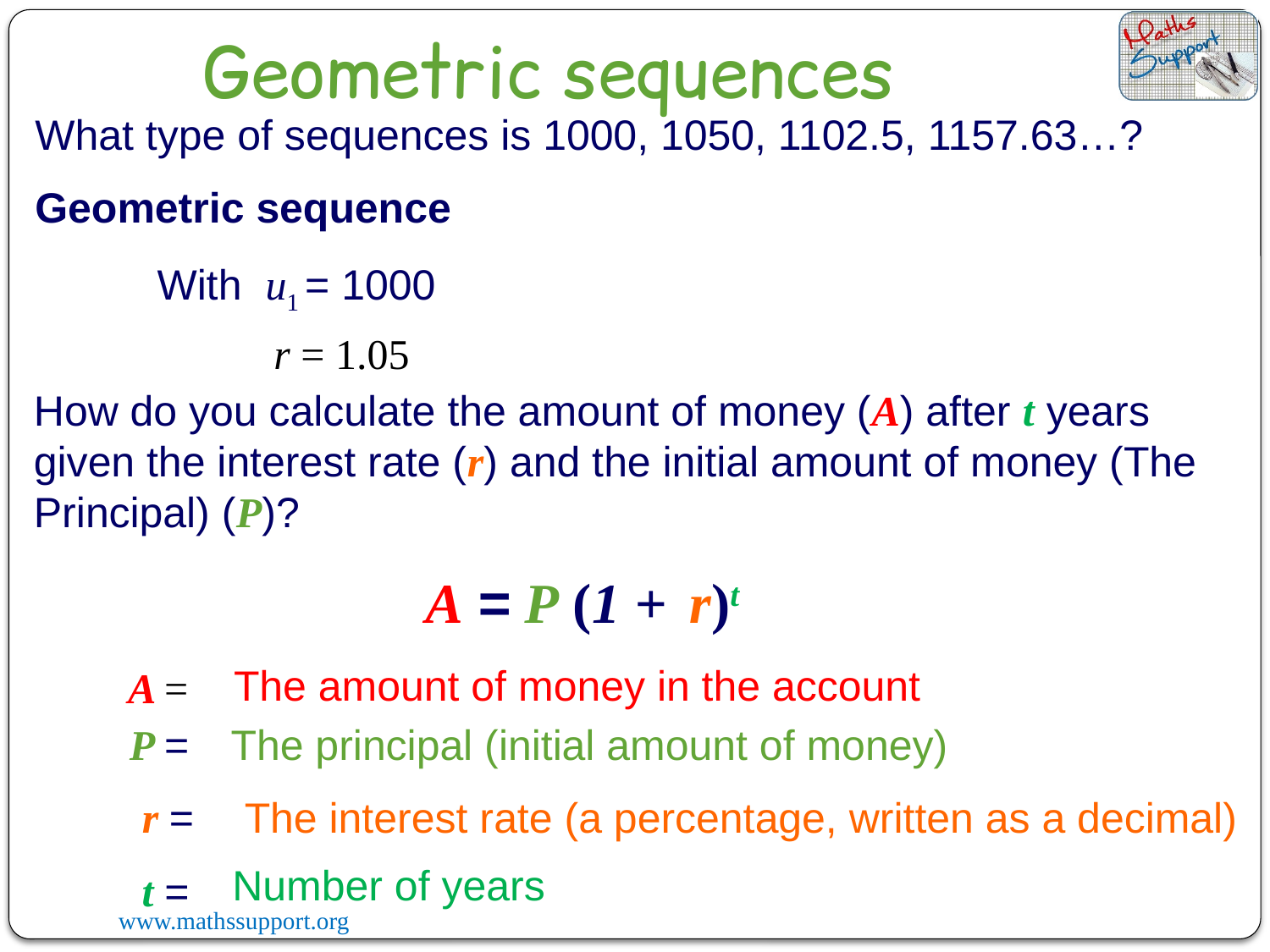

Geometric sequences
What type of sequences is 1000, 1050, 1102.5, 1157.63…?
Geometric sequence
With  u1 = 1000
r = 1.05
How do you calculate the amount of money (A) after t years given the interest rate (r) and the initial amount of money (The Principal) (P)?
A = P (1 +  r)t
The amount of money in the account
A =
P =
The principal (initial amount of money)
r =
The interest rate (a percentage, written as a decimal)
Number of years
t =